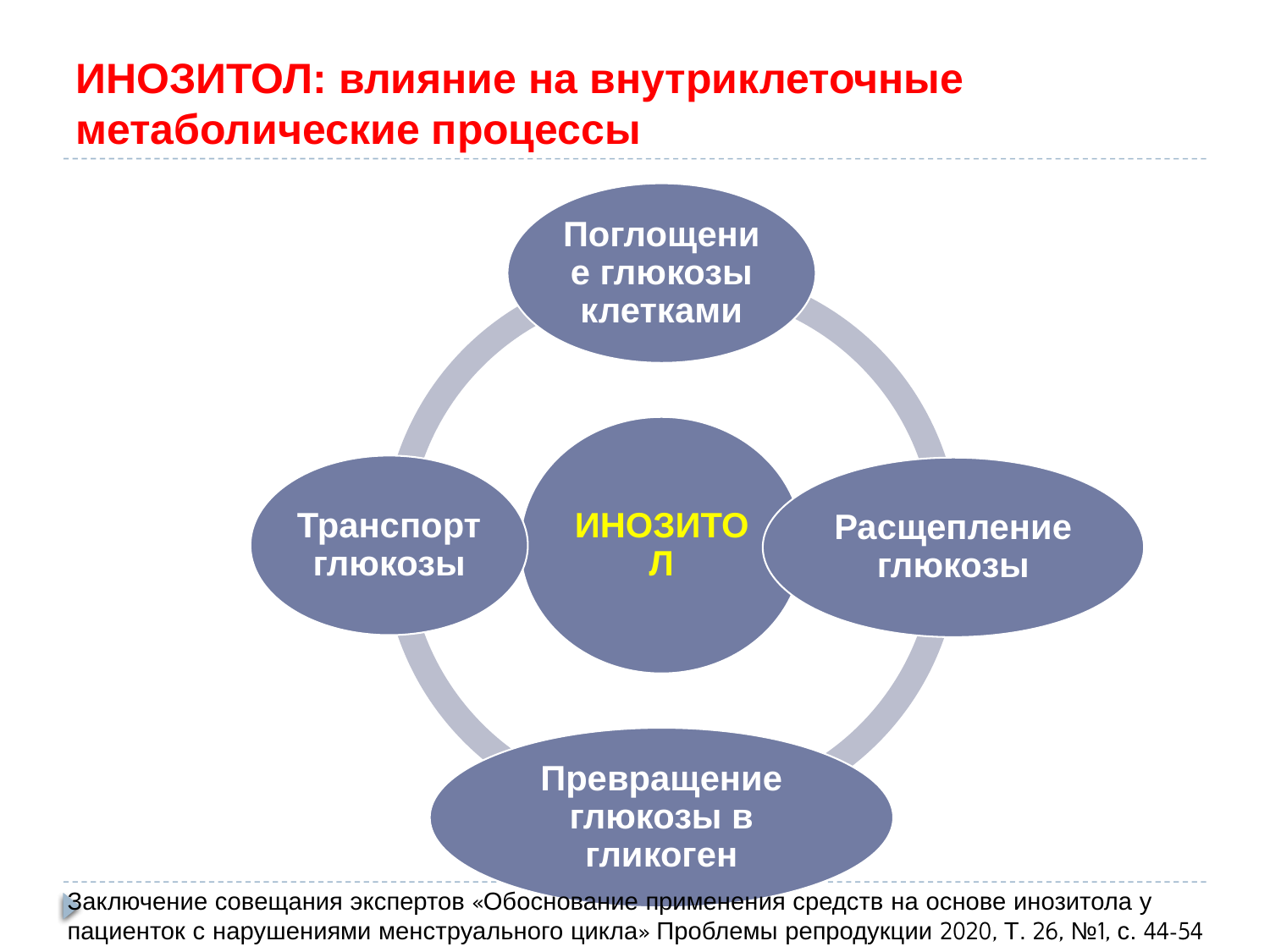

# ИНОЗИТОЛ: влияние на внутриклеточные метаболические процессы
ИНОЗИТОЛ
Поглощение глюкозы клетками
Расщепление глюкозы
Превращение глюкозы в гликоген
Транспорт глюкозы
Заключение совещания экспертов «Обоснование применения средств на основе инозитола у пациенток с нарушениями менструального цикла» Проблемы репродукции 2020, Т. 26, №1, с. 44-54